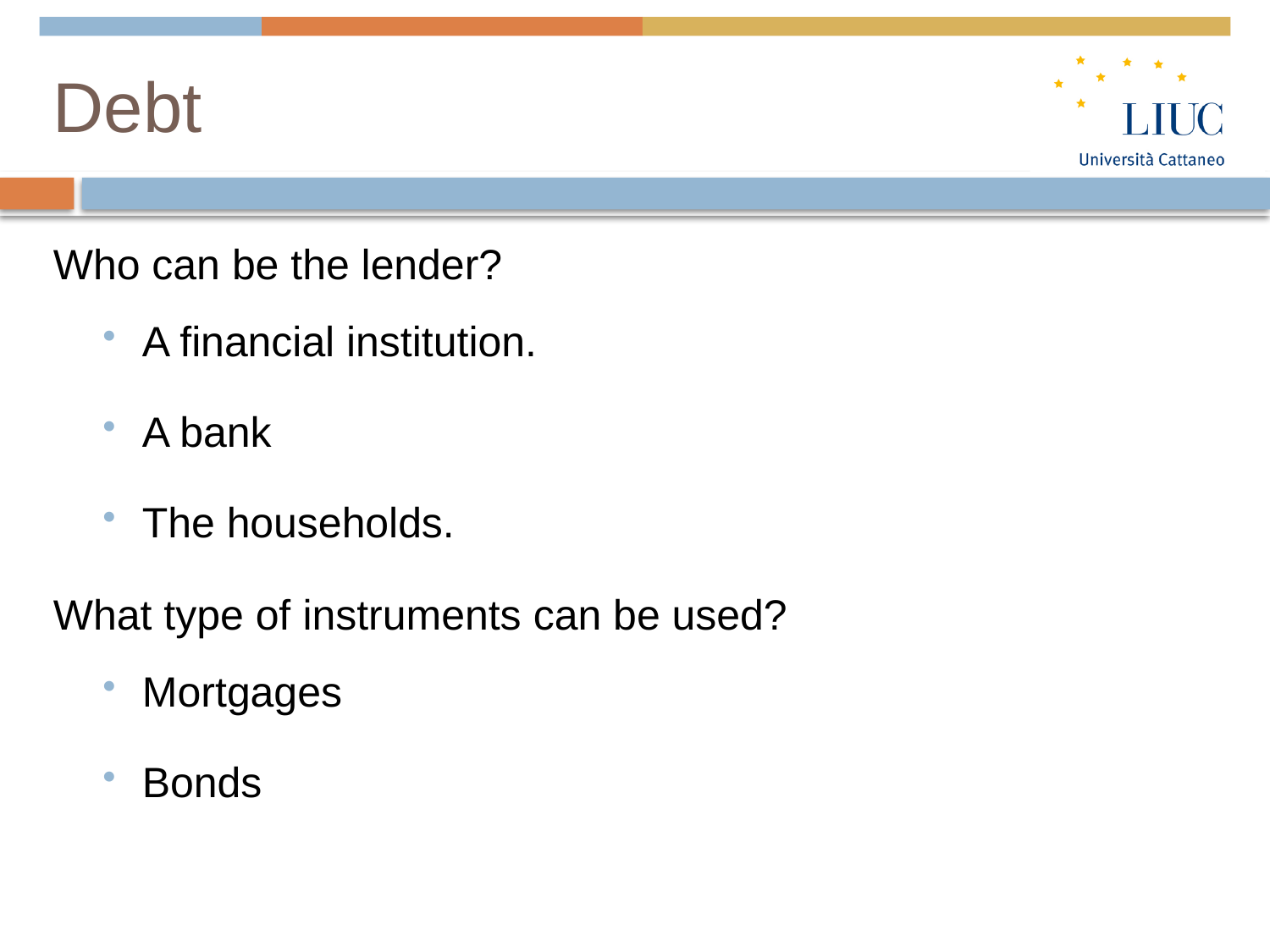

# Debt
Who can be the lender?
A financial institution.
A bank
The households.
What type of instruments can be used?
Mortgages
Bonds